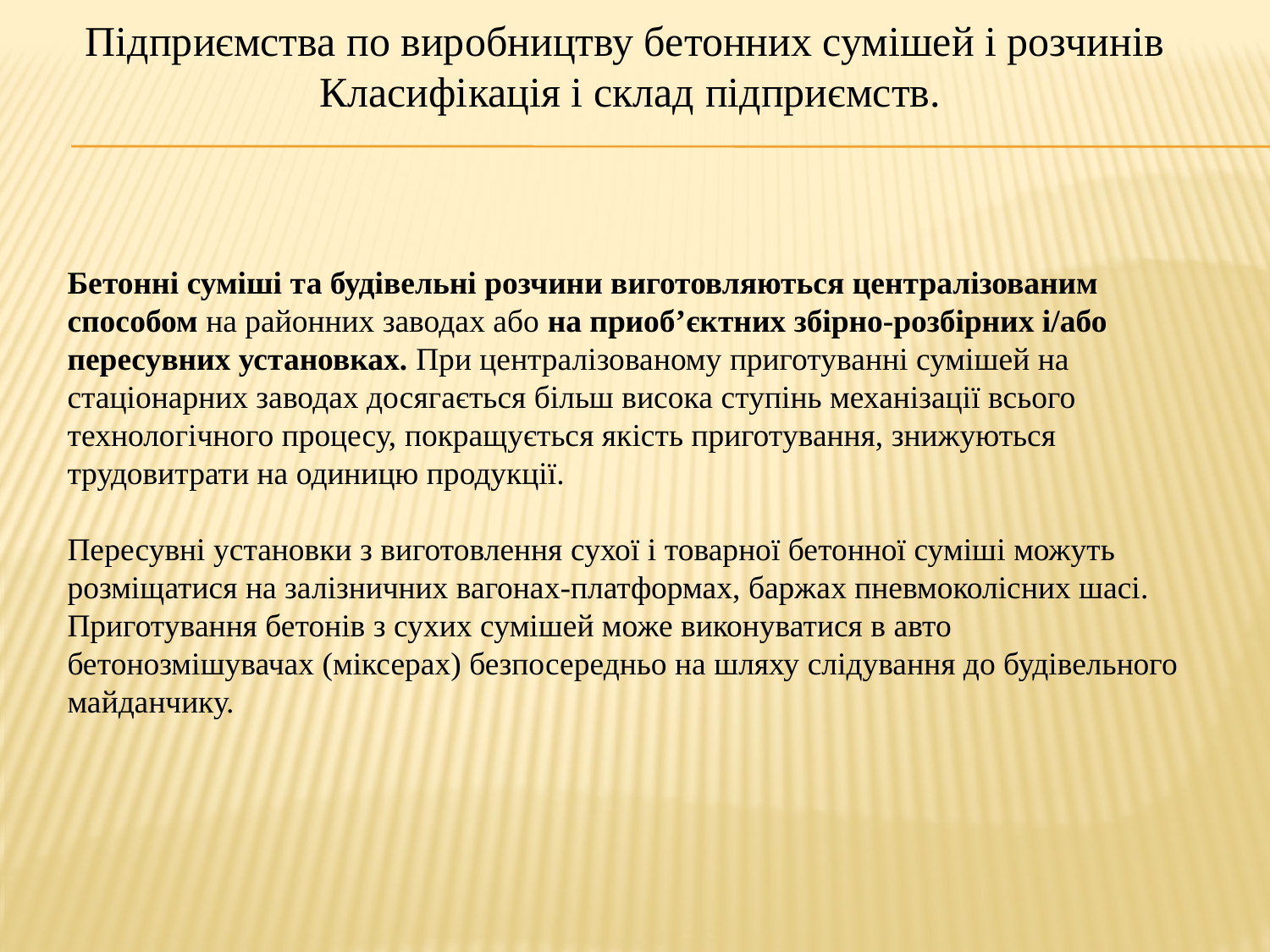

# Підприємства по виробництву бетонних сумішей і розчинів Класифікація і склад підприємств.
Бетонні суміші та будівельні розчини виготовляються централізованим способом на районних заводах або на приоб’єктних збірно-розбірних і/або пересувних установках. При централізованому приготуванні сумішей на стаціонарних заводах досягається більш висока ступінь механізації всього технологічного процесу, покращується якість приготування, знижуються трудовитрати на одиницю продукції.

Пересувні установки з виготовлення сухої і товарної бетонної суміші можуть розміщатися на залізничних вагонах-платформах, баржах пневмоколісних шасі.
Приготування бетонів з сухих сумішей може виконуватися в авто бетонозмішувачах (міксерах) безпосередньо на шляху слідування до будівельного майданчику.